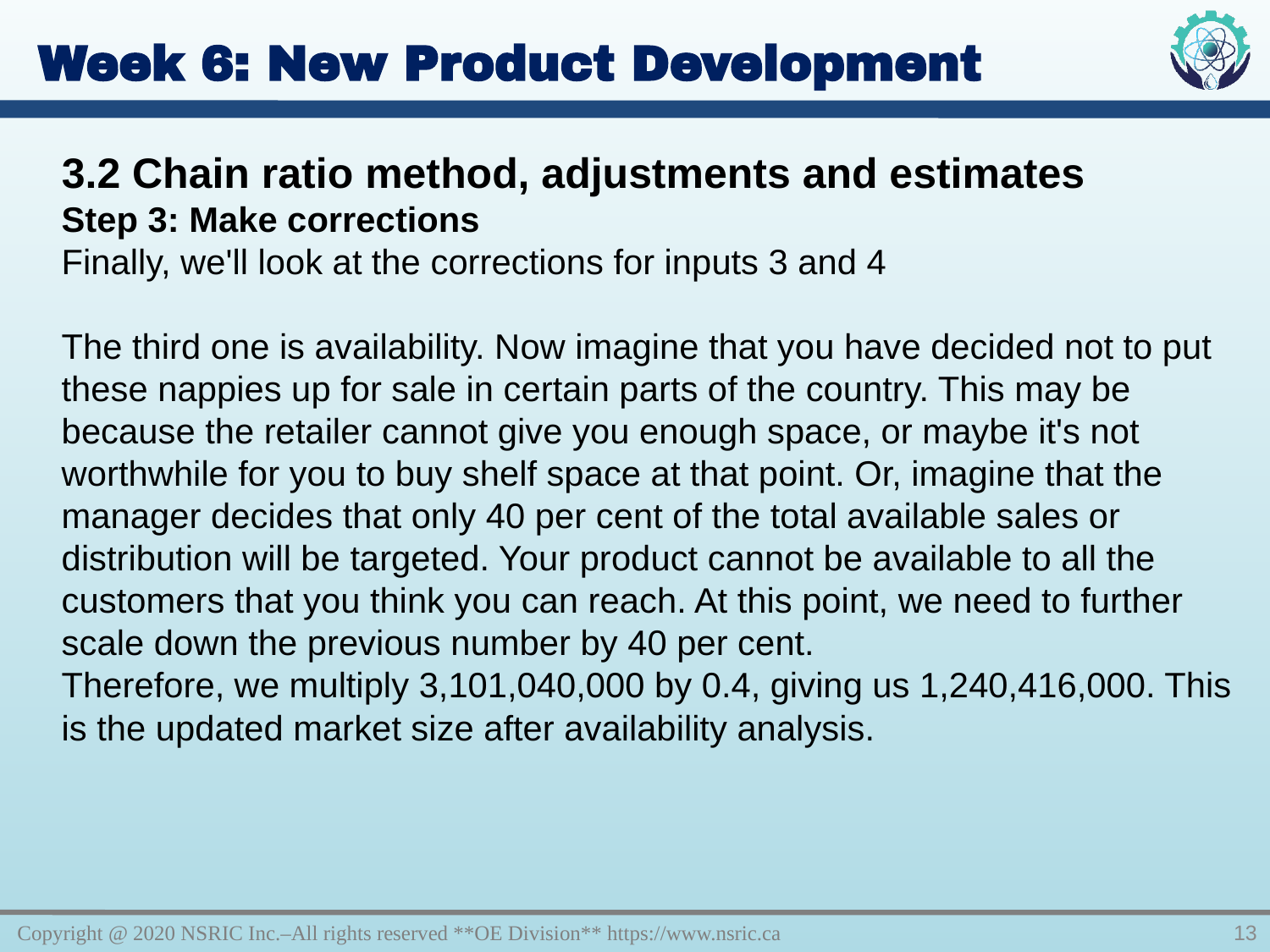

Week 6: New Product Development
3.2 Chain ratio method, adjustments and estimates
Step 3: Make corrections
Finally, we'll look at the corrections for inputs 3 and 4

The third one is availability. Now imagine that you have decided not to put these nappies up for sale in certain parts of the country. This may be because the retailer cannot give you enough space, or maybe it's not worthwhile for you to buy shelf space at that point. Or, imagine that the manager decides that only 40 per cent of the total available sales or distribution will be targeted. Your product cannot be available to all the customers that you think you can reach. At this point, we need to further scale down the previous number by 40 per cent.
Therefore, we multiply 3,101,040,000 by 0.4, giving us 1,240,416,000. This is the updated market size after availability analysis.

Copyright @ 2020 NSRIC Inc.–All rights reserved **OE Division** https://www.nsric.ca
13